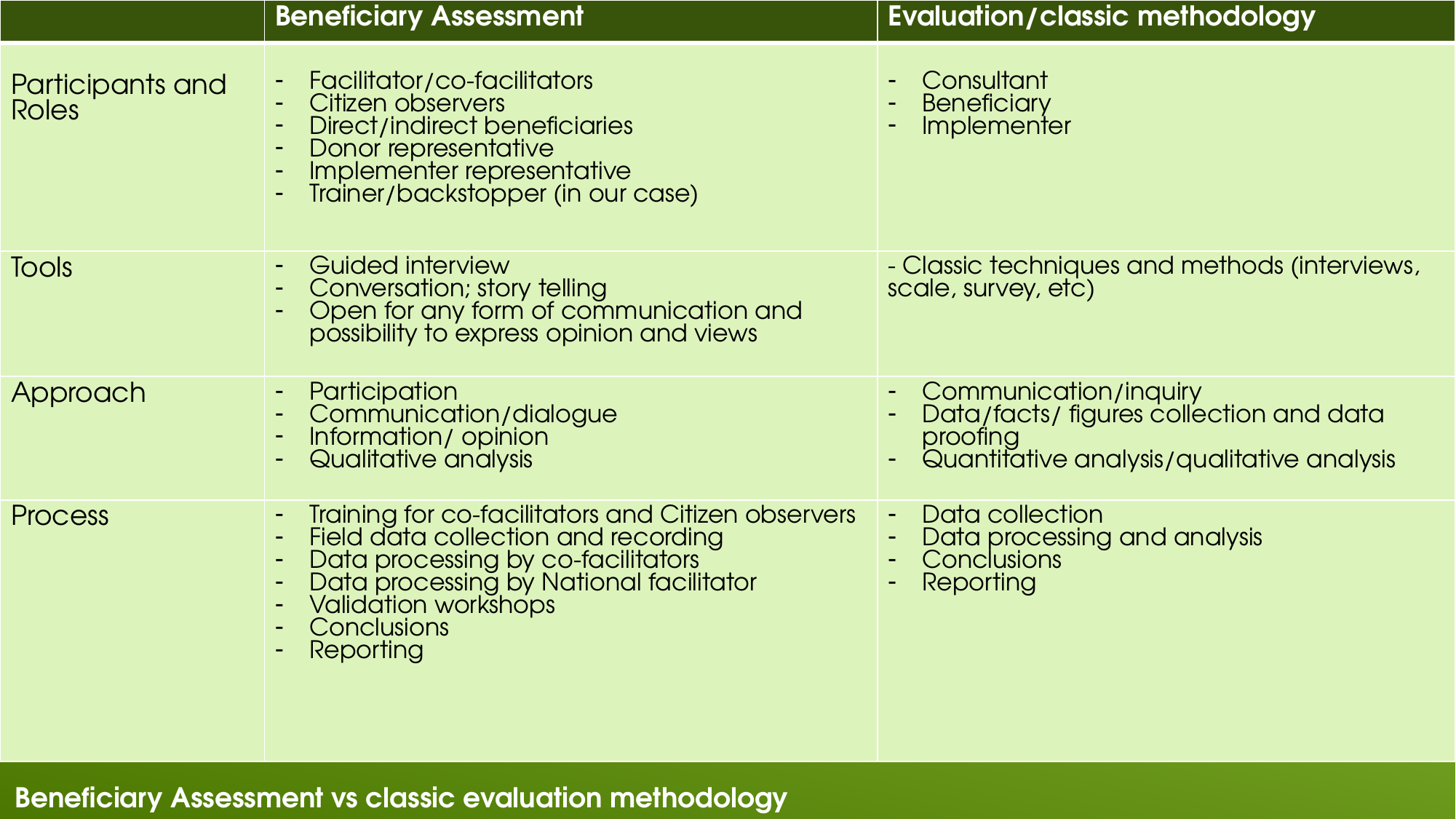

|  | Beneficiary Assessment | Evaluation/classic methodology |
| --- | --- | --- |
| Participants and Roles | Facilitator/co-facilitators Citizen observers Direct/indirect beneficiaries Donor representative Implementer representative Trainer/backstopper (in our case) | Consultant Beneficiary Implementer |
| Tools | Guided interview Conversation; story telling Open for any form of communication and possibility to express opinion and views | - Classic techniques and methods (interviews, scale, survey, etc) |
| Approach | Participation Communication/dialogue Information/ opinion Qualitative analysis | Communication/inquiry Data/facts/ figures collection and data proofing Quantitative analysis/qualitative analysis |
| Process | Training for co-facilitators and Citizen observers Field data collection and recording Data processing by co-facilitators Data processing by National facilitator Validation workshops Conclusions Reporting | Data collection Data processing and analysis Conclusions Reporting |
Beneficiary Assessment vs classic evaluation methodology